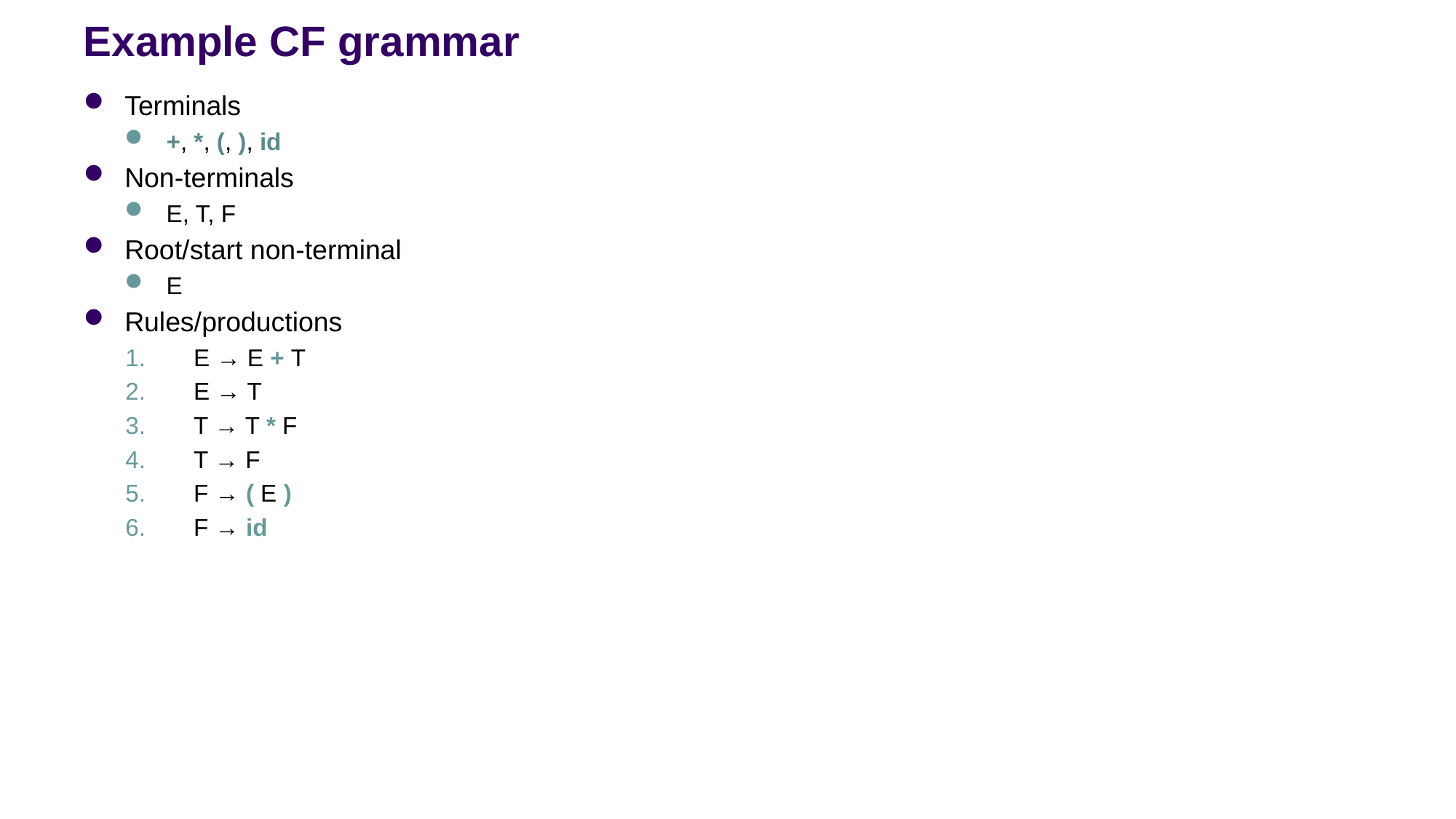

# Example CF grammar
Terminals
+, *, (, ), id
Non-terminals
E, T, F
Root/start non-terminal
E
Rules/productions
E → E + T
E → T
T → T * F
T → F
F → ( E )
F → id